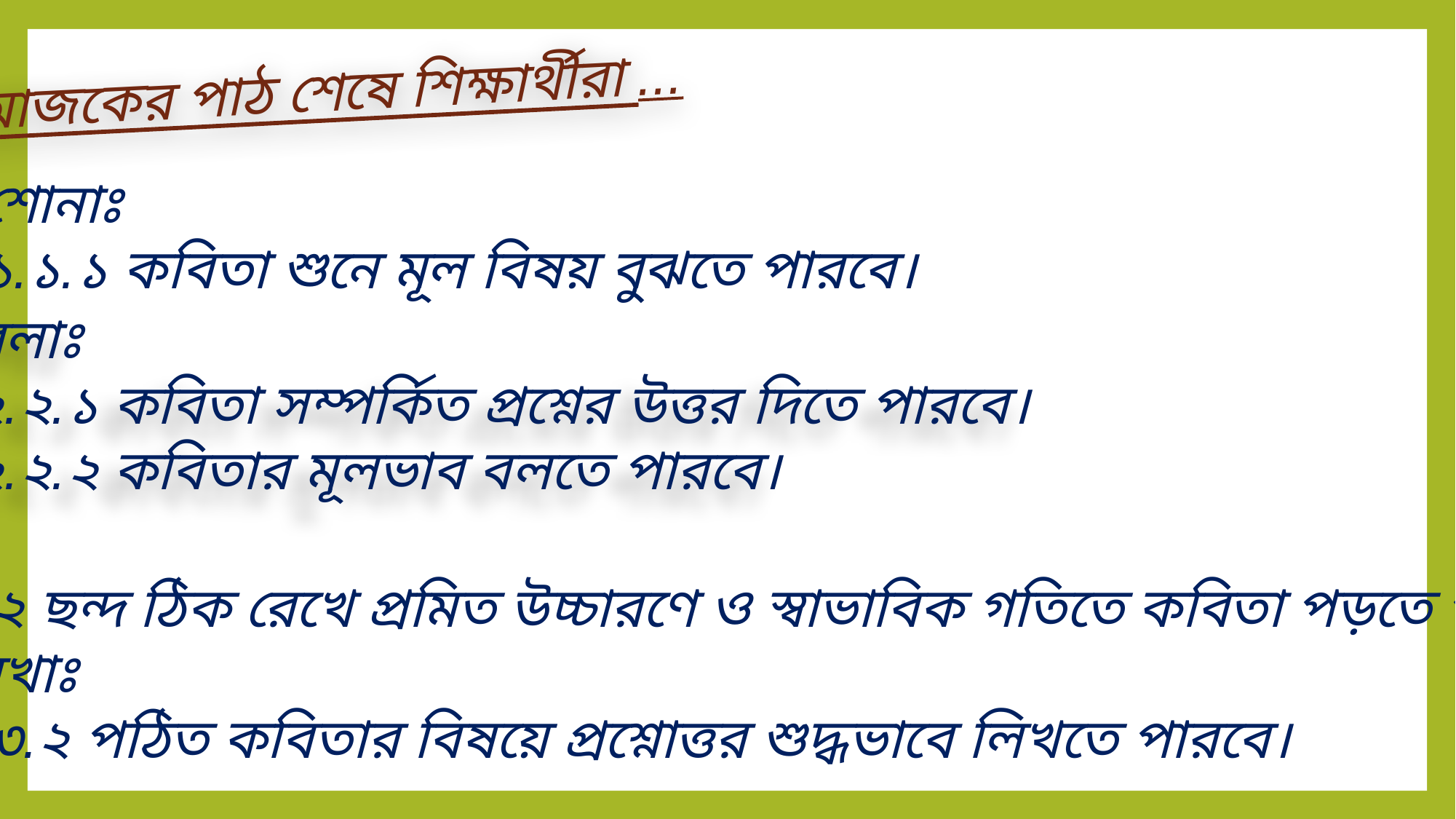

আজকের পাঠ শেষে শিক্ষার্থীরা ...
শোনাঃ
১.১.১ কবিতা শুনে মূল বিষয় বুঝতে পারবে।
বলাঃ
২.২.১ কবিতা সম্পর্কিত প্রশ্নের উত্তর দিতে পারবে।
২.২.২ কবিতার মূলভাব বলতে পারবে।
পড়া
২.১.২ ছন্দ ঠিক রেখে প্রমিত উচ্চারণে ও স্বাভাবিক গতিতে কবিতা পড়তে পারবে।
লেখাঃ
২.৩.২ পঠিত কবিতার বিষয়ে প্রশ্নোত্তর শুদ্ধভাবে লিখতে পারবে।